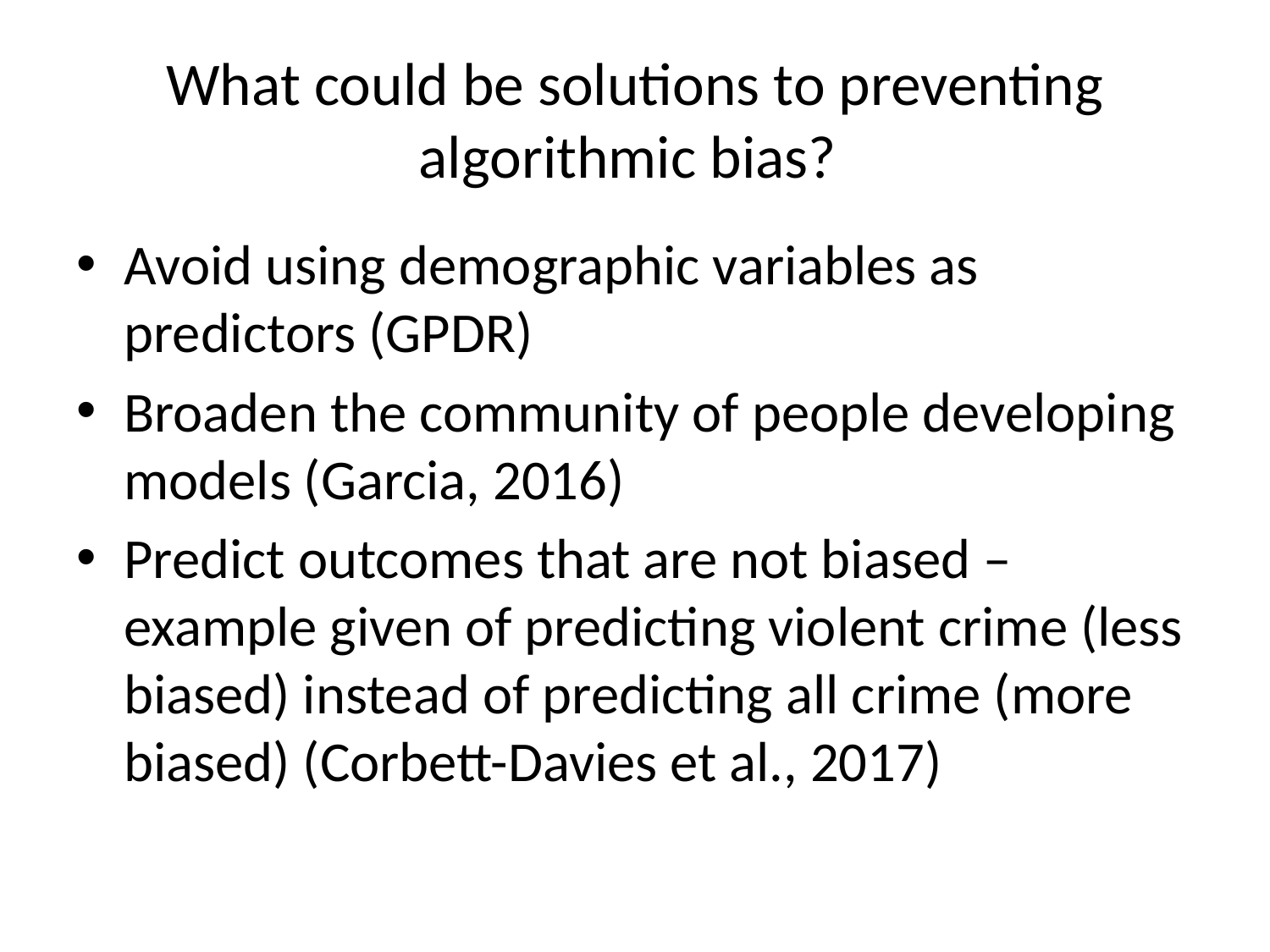

# What could be solutions to preventing algorithmic bias?
Avoid using demographic variables as predictors (GPDR)
Broaden the community of people developing models (Garcia, 2016)
Predict outcomes that are not biased – example given of predicting violent crime (less biased) instead of predicting all crime (more biased) (Corbett-Davies et al., 2017)